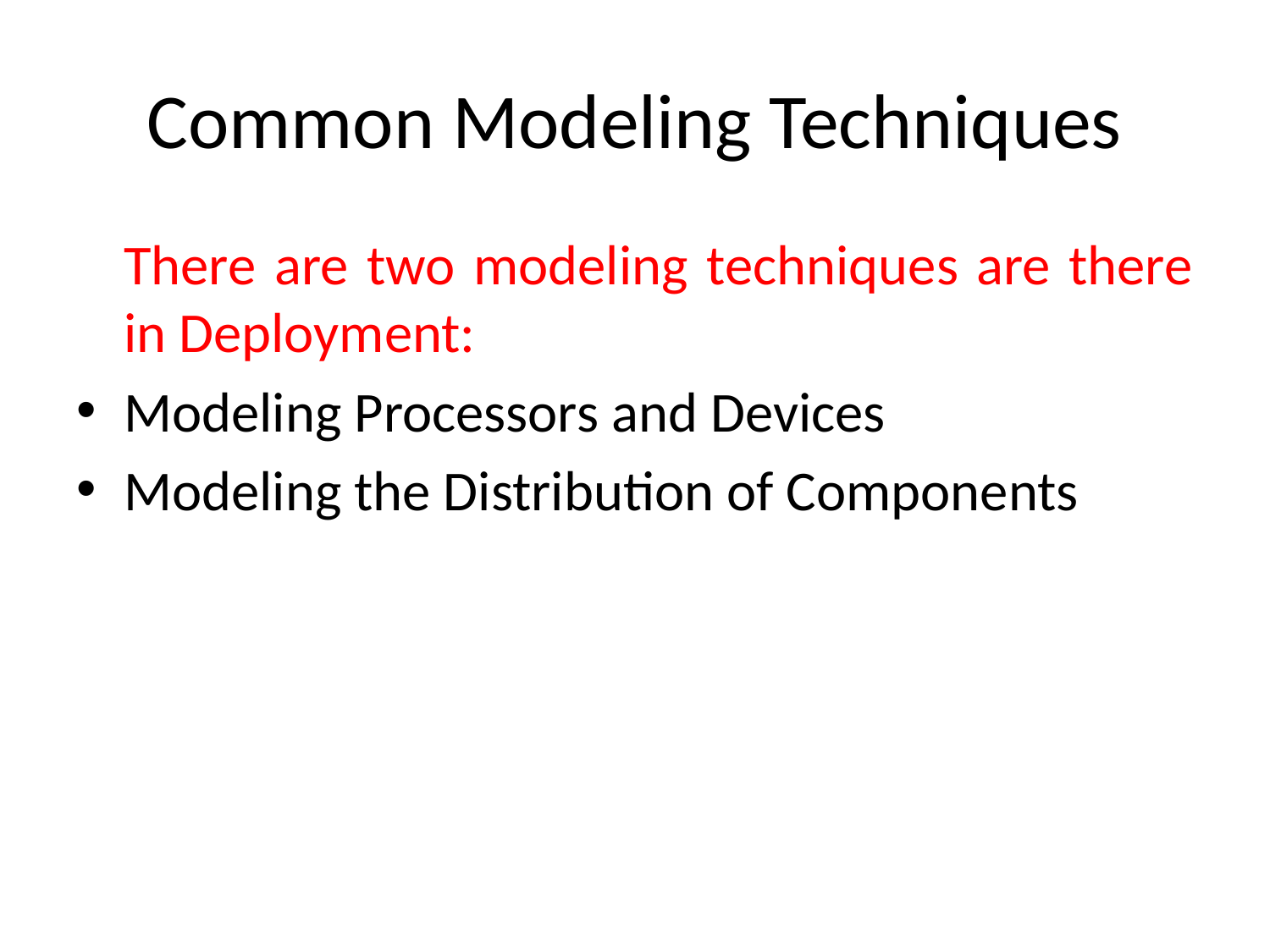

# Common Modeling Techniques
	There are two modeling techniques are there in Deployment:
Modeling Processors and Devices
Modeling the Distribution of Components